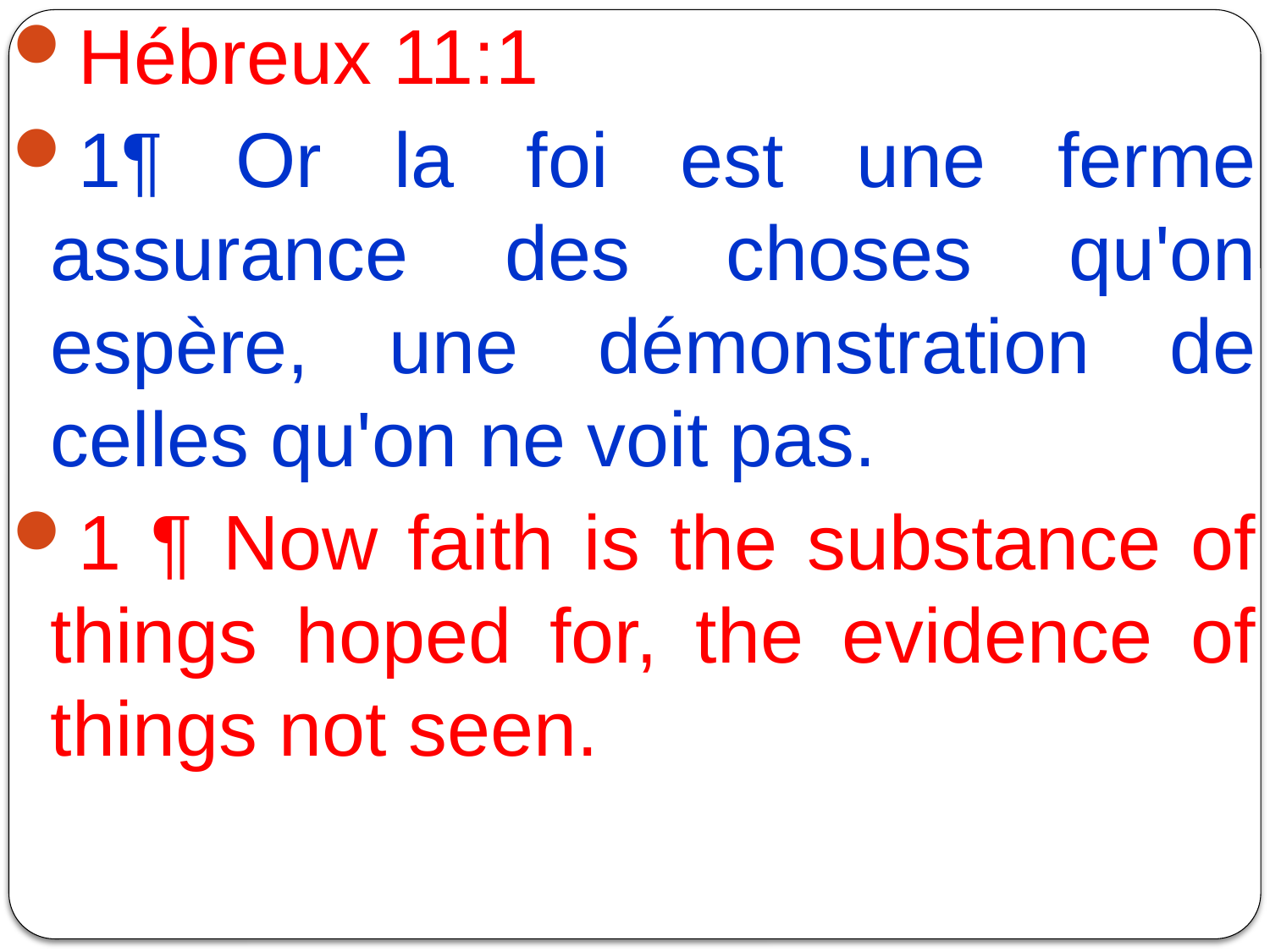

Hébreux 11:1
1¶ Or la foi est une ferme assurance des choses qu'on espère, une démonstration de celles qu'on ne voit pas.
1 ¶ Now faith is the substance of things hoped for, the evidence of things not seen.